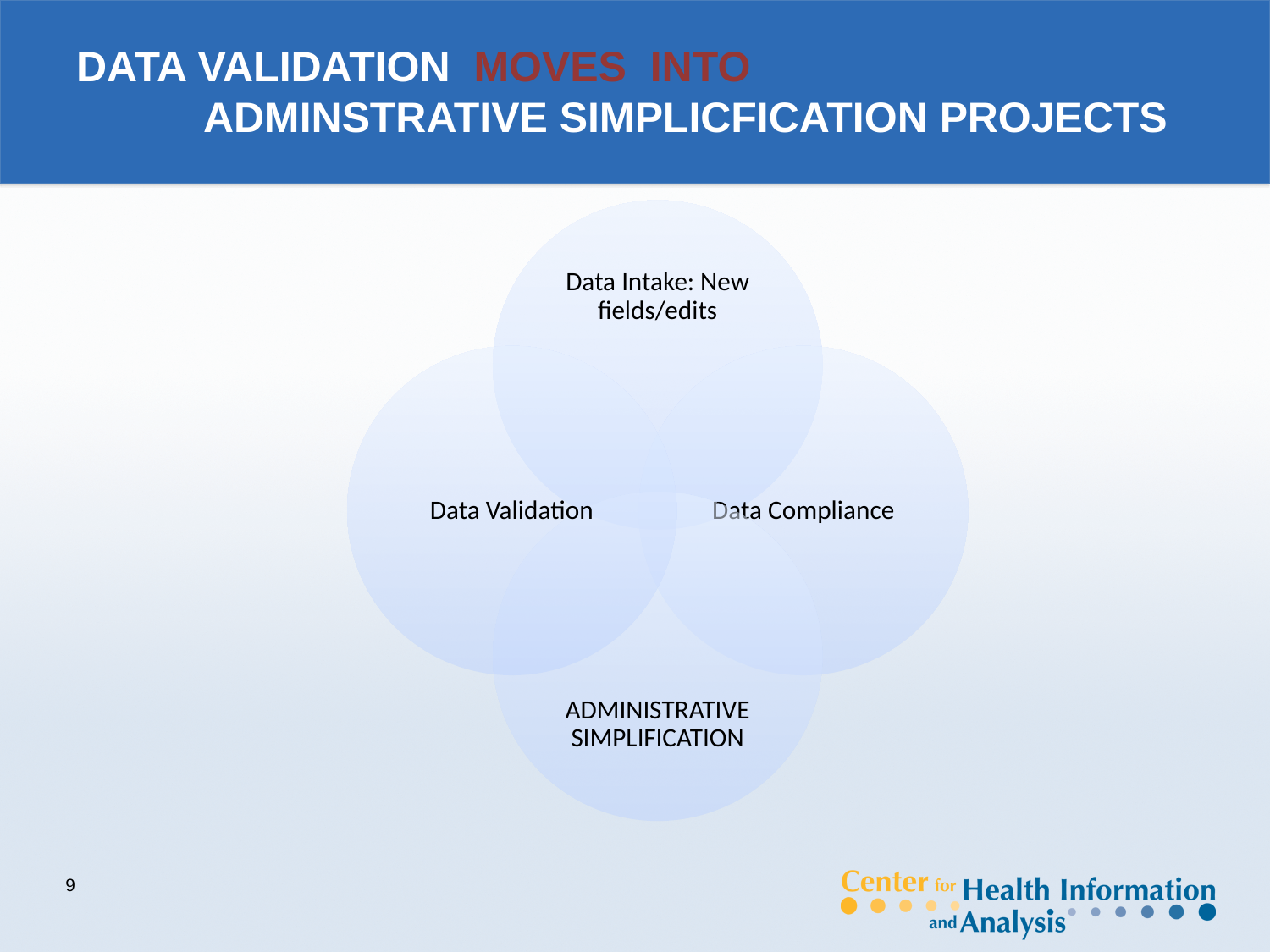

# DATA VALIDATION  MOVES  INTO ADMINSTRATIVE SIMPLICFICATION PROJECTS
Data Intake: New fields/edits
Data Compliance
ADMINISTRATIVE SIMPLIFICATION
Data Validation
9